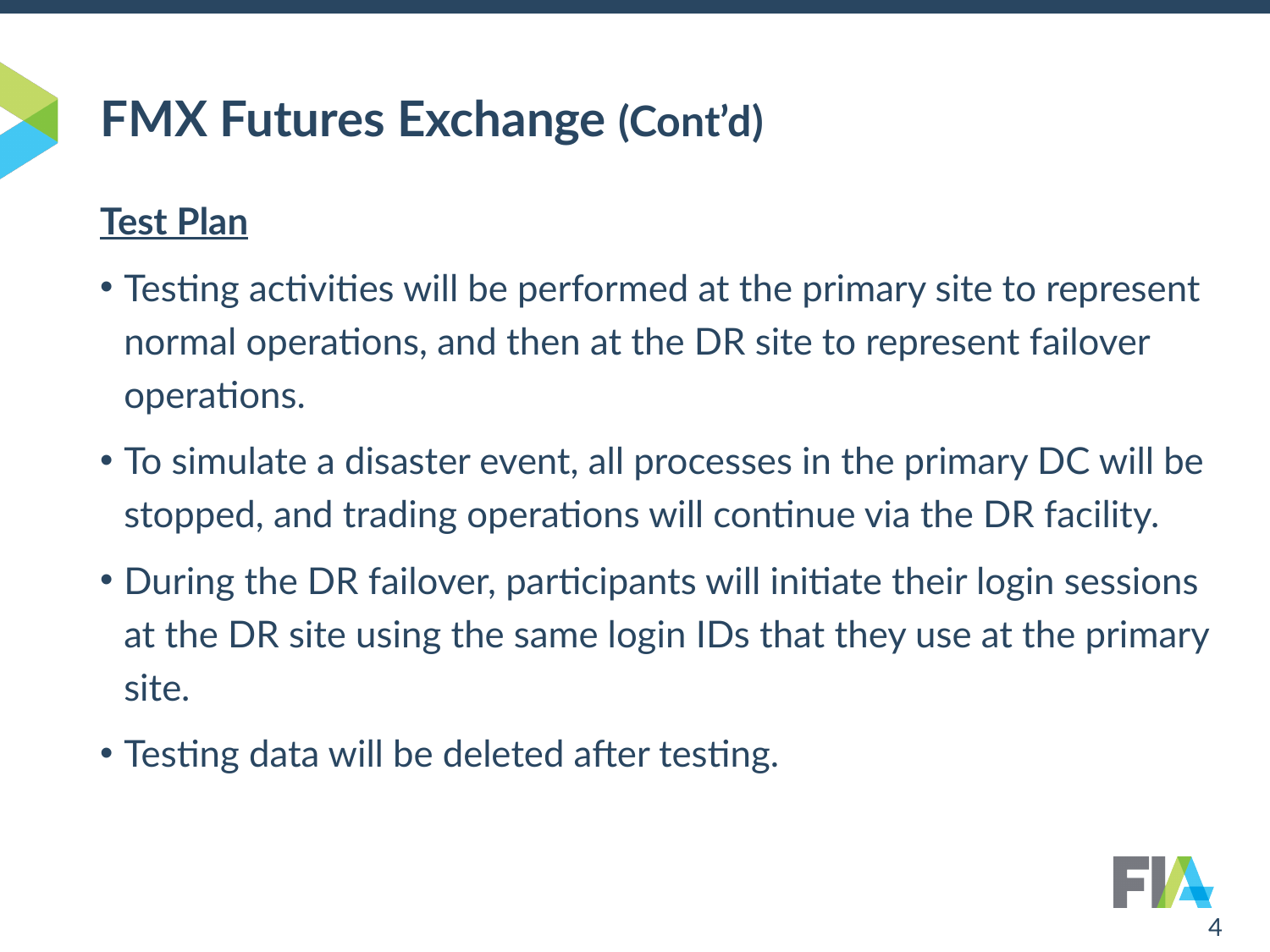

# FMX Futures Exchange (Cont’d)
Test Plan
Testing activities will be performed at the primary site to represent normal operations, and then at the DR site to represent failover operations.
To simulate a disaster event, all processes in the primary DC will be stopped, and trading operations will continue via the DR facility.
During the DR failover, participants will initiate their login sessions at the DR site using the same login IDs that they use at the primary site.
Testing data will be deleted after testing.